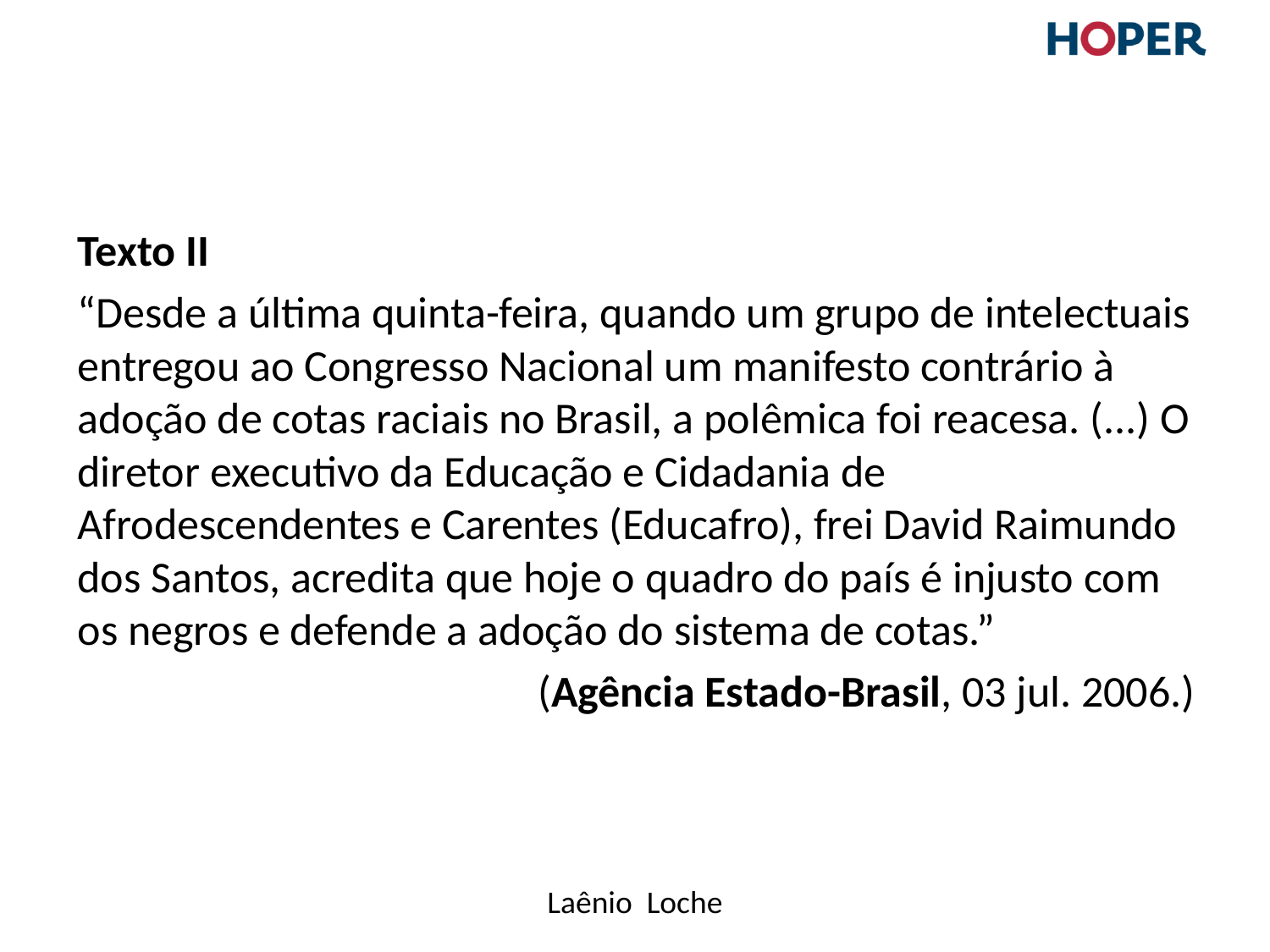

#
Texto II
“Desde a última quinta-feira, quando um grupo de intelectuais entregou ao Congresso Nacional um manifesto contrário à adoção de cotas raciais no Brasil, a polêmica foi reacesa. (...) O diretor executivo da Educação e Cidadania de Afrodescendentes e Carentes (Educafro), frei David Raimundo dos Santos, acredita que hoje o quadro do país é injusto com os negros e defende a adoção do sistema de cotas.”
(Agência Estado-Brasil, 03 jul. 2006.)